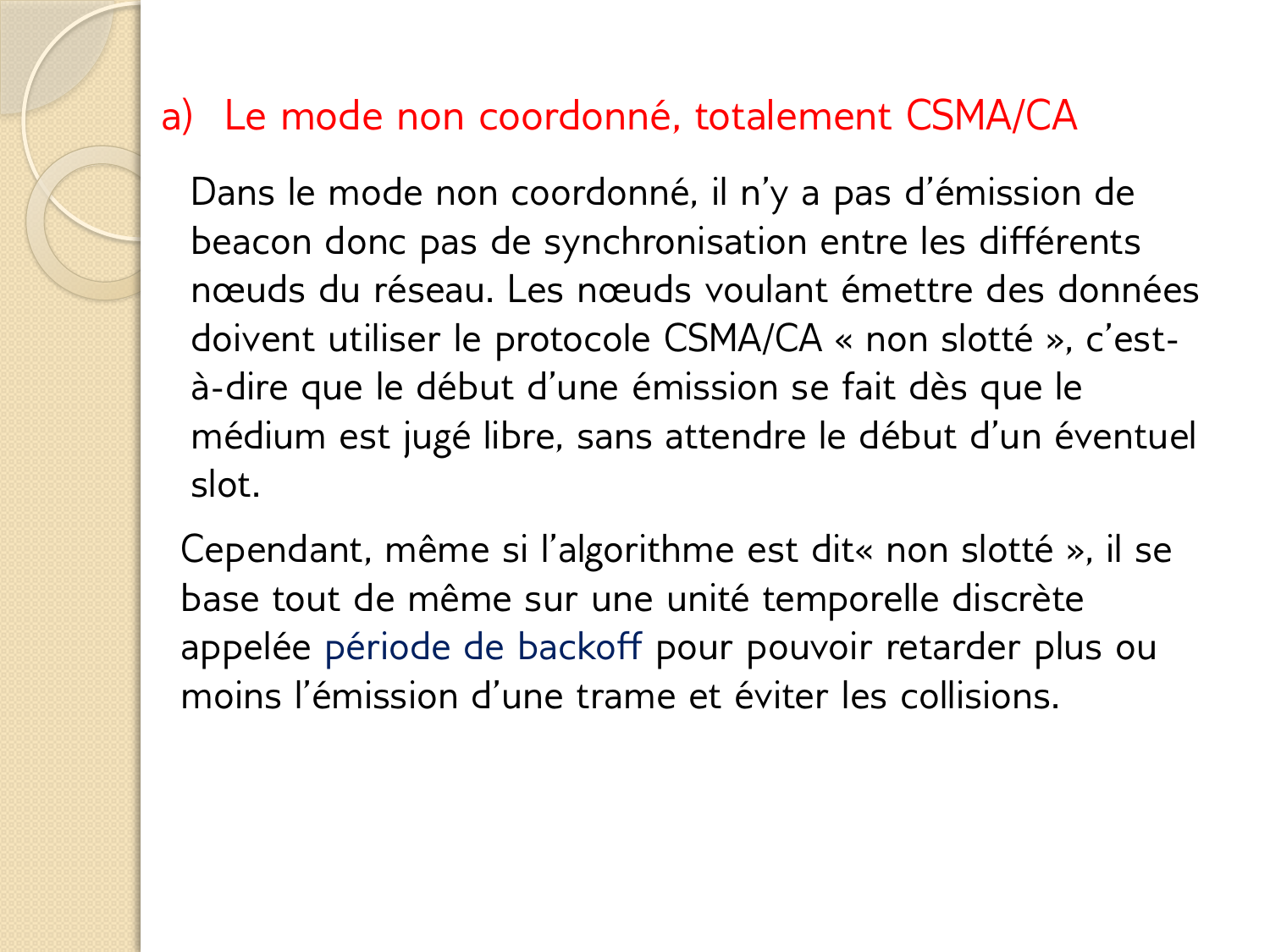

Le mode non coordonné, totalement CSMA/CA
Dans le mode non coordonné, il n’y a pas d’émission de beacon donc pas de synchronisation entre les différents nœuds du réseau. Les nœuds voulant émettre des données doivent utiliser le protocole CSMA/CA « non slotté », c’est-à-dire que le début d’une émission se fait dès que le médium est jugé libre, sans attendre le début d’un éventuel slot.
Cependant, même si l’algorithme est dit« non slotté », il se base tout de même sur une unité temporelle discrète appelée période de backoff pour pouvoir retarder plus ou moins l’émission d’une trame et éviter les collisions.